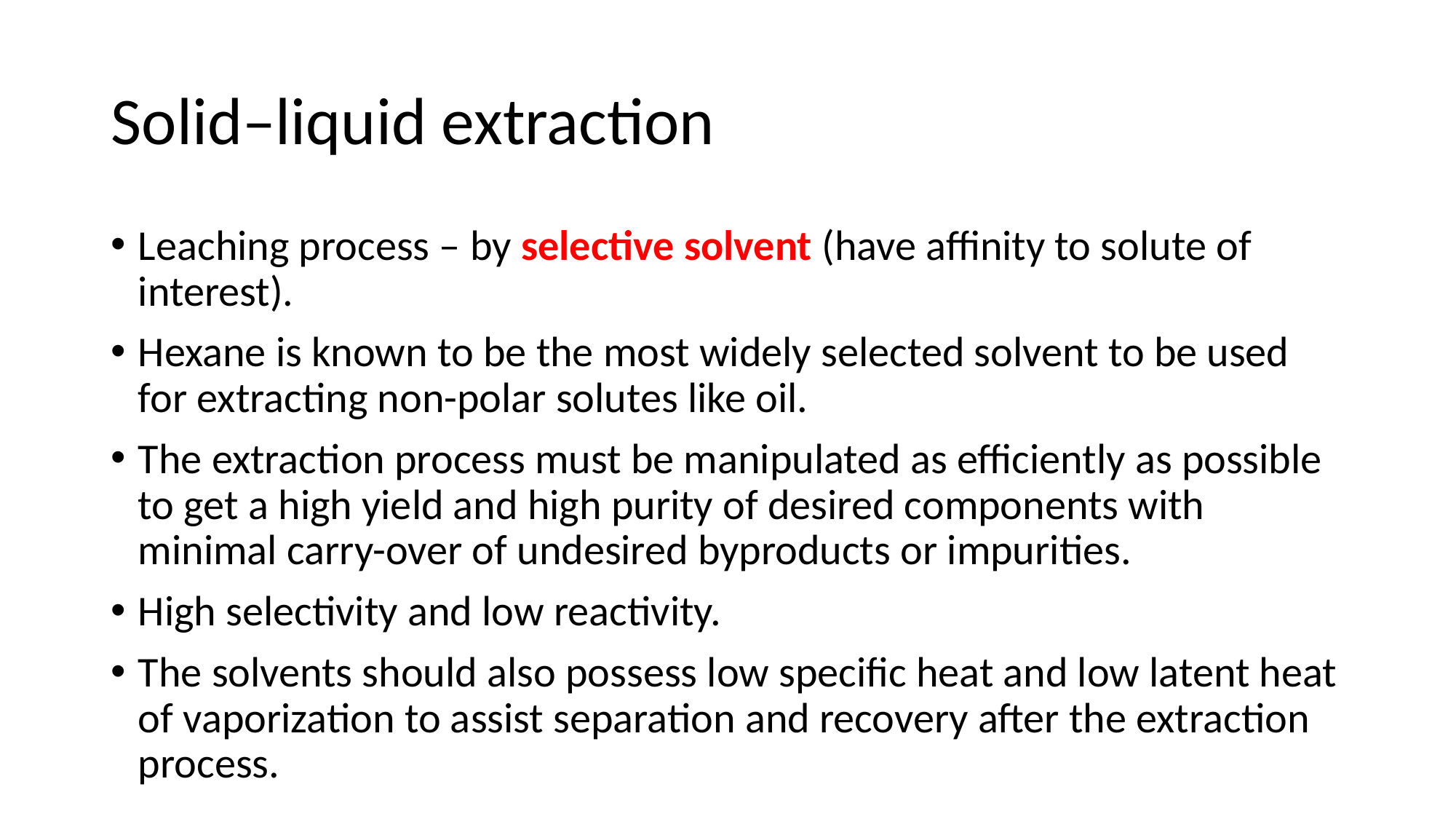

# Solid–liquid extraction
Leaching process – by selective solvent (have affinity to solute of interest).
Hexane is known to be the most widely selected solvent to be used for extracting non-polar solutes like oil.
The extraction process must be manipulated as efficiently as possible to get a high yield and high purity of desired components with minimal carry-over of undesired byproducts or impurities.
High selectivity and low reactivity.
The solvents should also possess low specific heat and low latent heat of vaporization to assist separation and recovery after the extraction process.